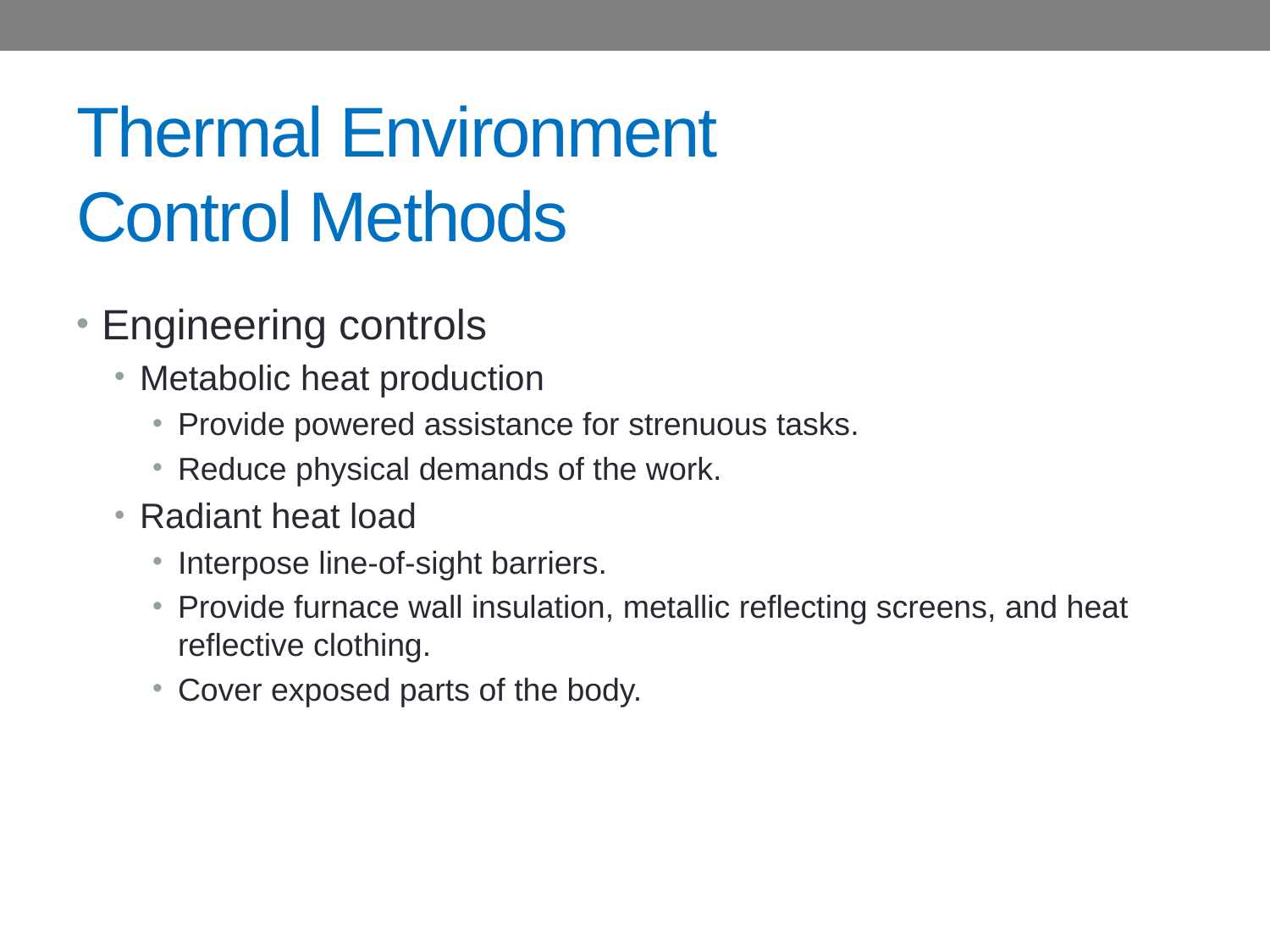

# Thermal Environment Control Methods
Engineering controls
Metabolic heat production
Provide powered assistance for strenuous tasks.
Reduce physical demands of the work.
Radiant heat load
Interpose line-of-sight barriers.
Provide furnace wall insulation, metallic reflecting screens, and heat reflective clothing.
Cover exposed parts of the body.